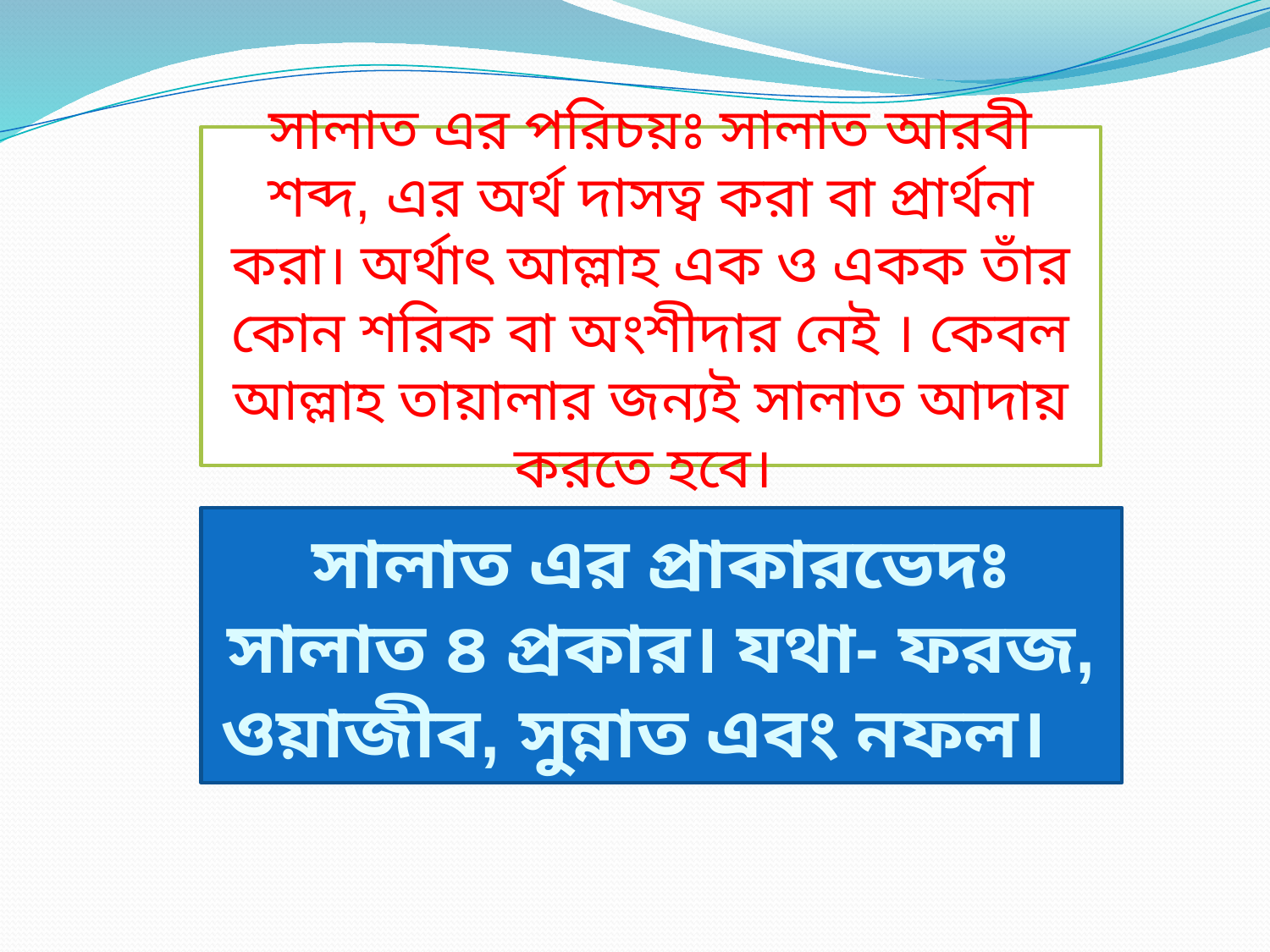

সালাত এর পরিচয়ঃ সালাত আরবী শব্দ, এর অর্থ দাসত্ব করা বা প্রার্থনা করা। অর্থাৎ আল্লাহ এক ও একক তাঁর কোন শরিক বা অংশীদার নেই । কেবল আল্লাহ তায়ালার জন্যই সালাত আদায় করতে হবে।

সালাত এর প্রাকারভেদঃ সালাত ৪ প্রকার। যথা- ফরজ, ওয়াজীব, সুন্নাত এবং নফল।